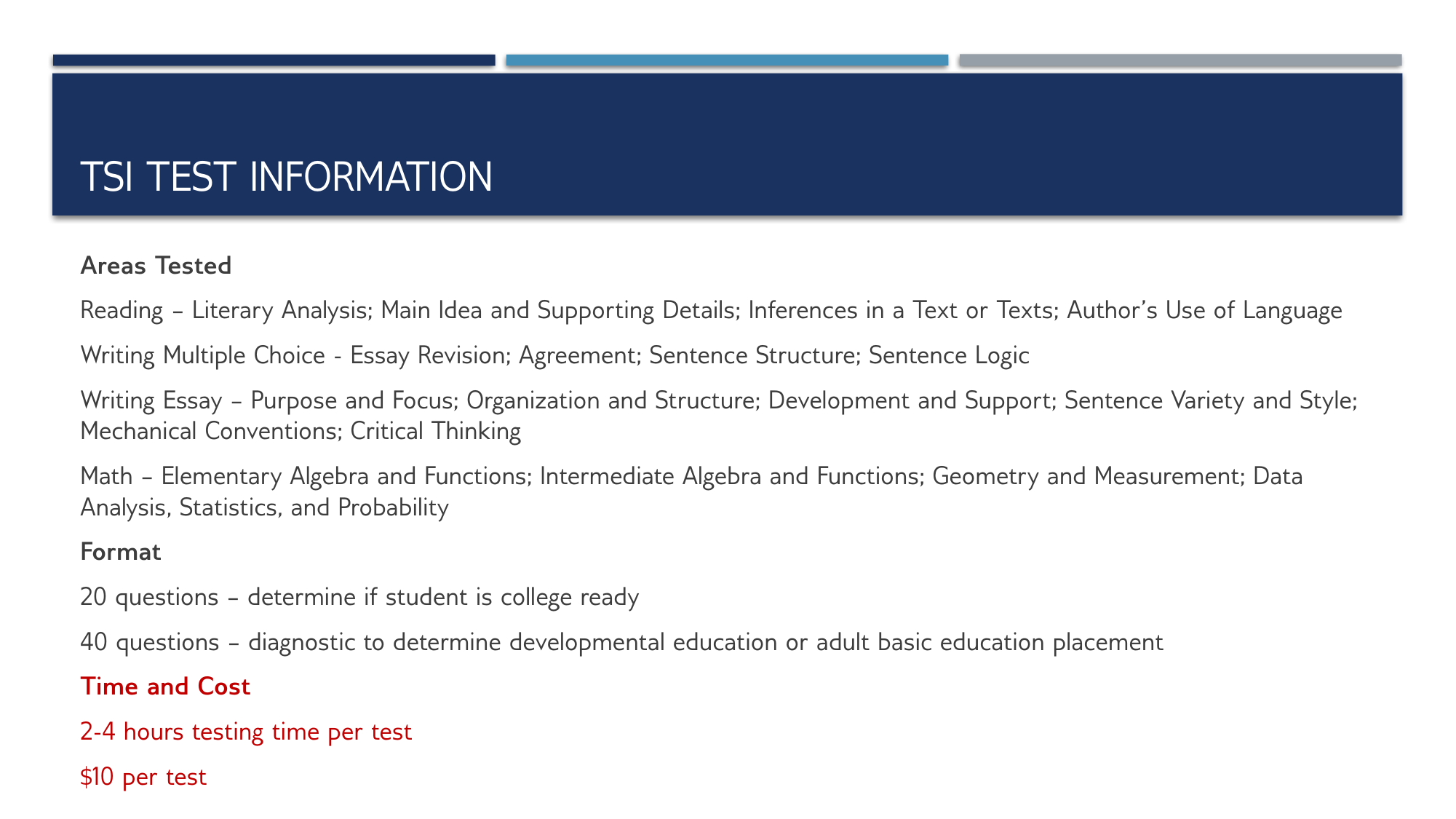

# TSI TEST Information
Areas Tested
Reading – Literary Analysis; Main Idea and Supporting Details; Inferences in a Text or Texts; Author’s Use of Language
Writing Multiple Choice - Essay Revision; Agreement; Sentence Structure; Sentence Logic
Writing Essay – Purpose and Focus; Organization and Structure; Development and Support; Sentence Variety and Style; Mechanical Conventions; Critical Thinking
Math – Elementary Algebra and Functions; Intermediate Algebra and Functions; Geometry and Measurement; Data Analysis, Statistics, and Probability
Format
20 questions – determine if student is college ready
40 questions – diagnostic to determine developmental education or adult basic education placement
Time and Cost
2-4 hours testing time per test
$10 per test